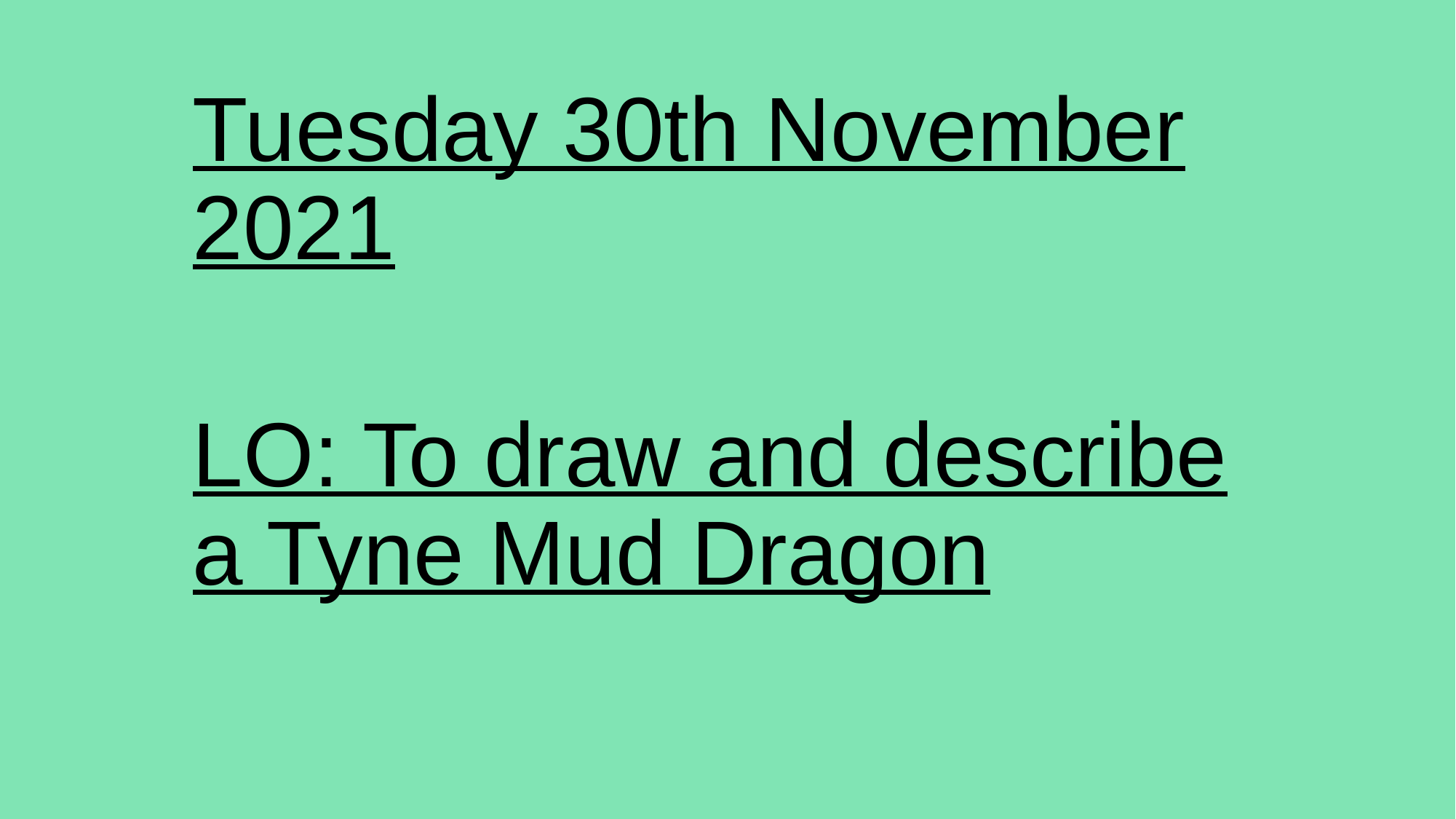

Tuesday 30th November 2021

LO: To draw and describe a Tyne Mud Dragon